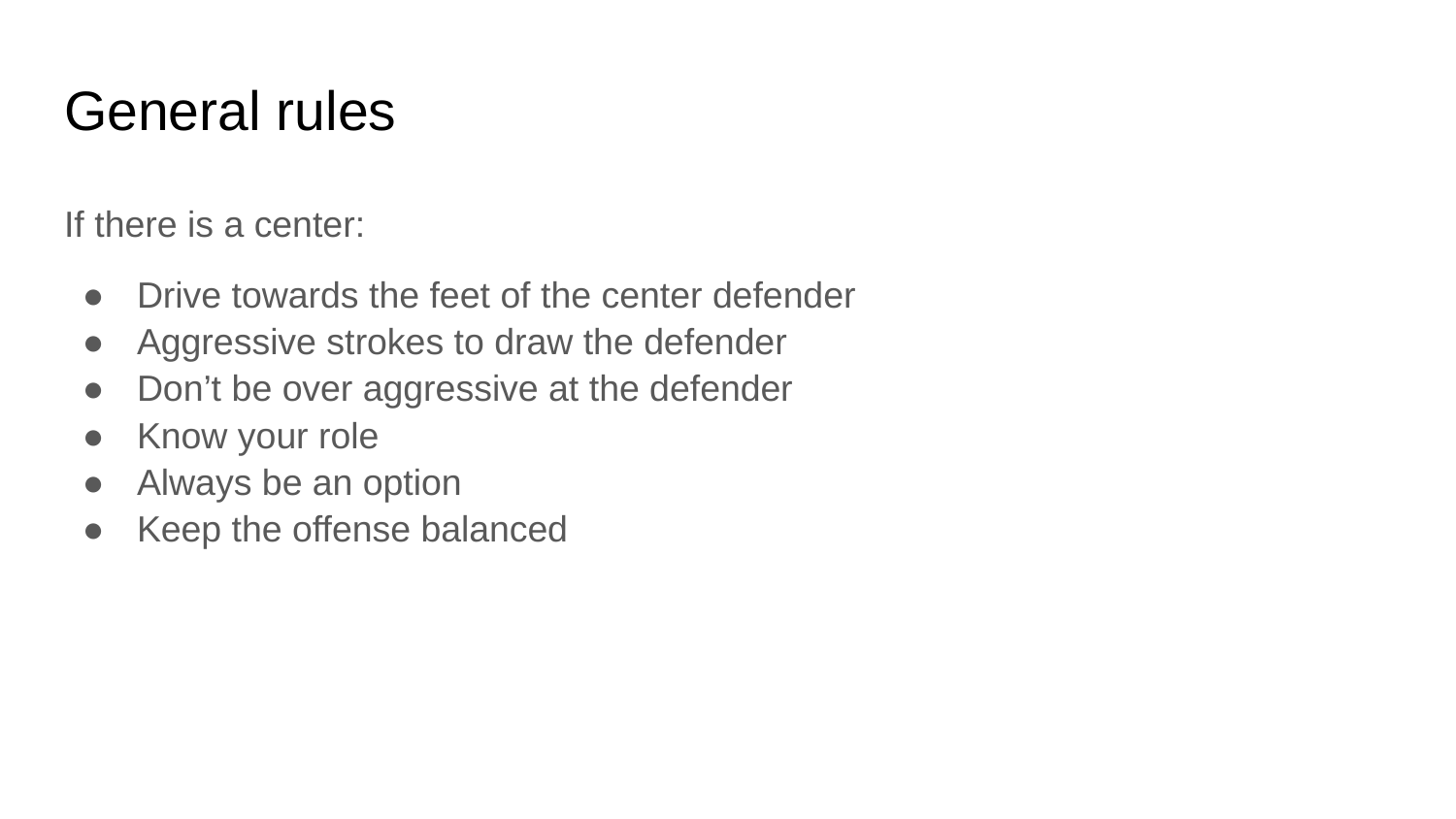

# General rules
If there is a center:
Drive towards the feet of the center defender
Aggressive strokes to draw the defender
Don’t be over aggressive at the defender
Know your role
Always be an option
Keep the offense balanced